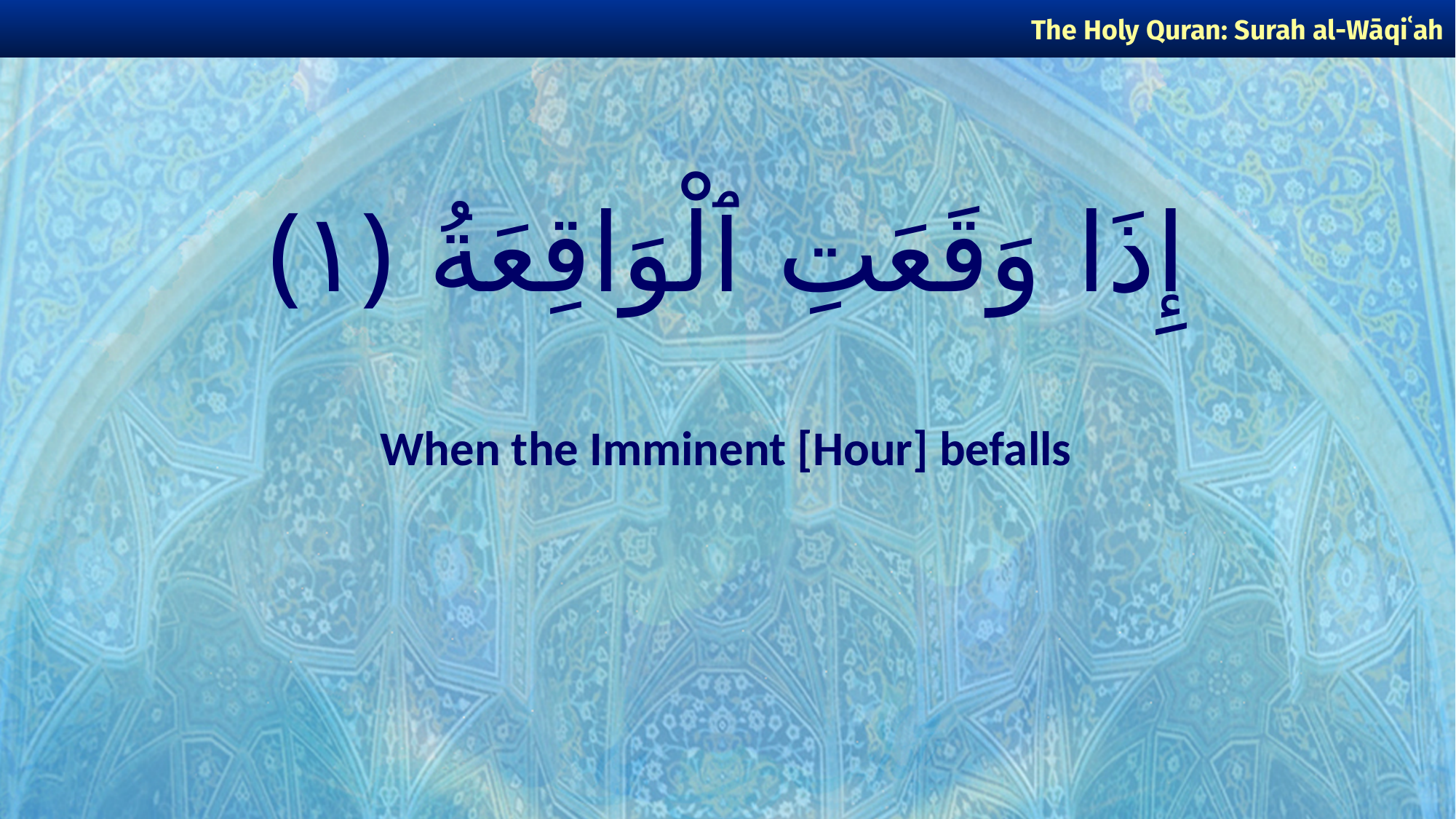

The Holy Quran: Surah al-Wāqiʿah
# إِذَا وَقَعَتِ ٱلْوَاقِعَةُ ﴿١﴾
When the Imminent [Hour] befalls